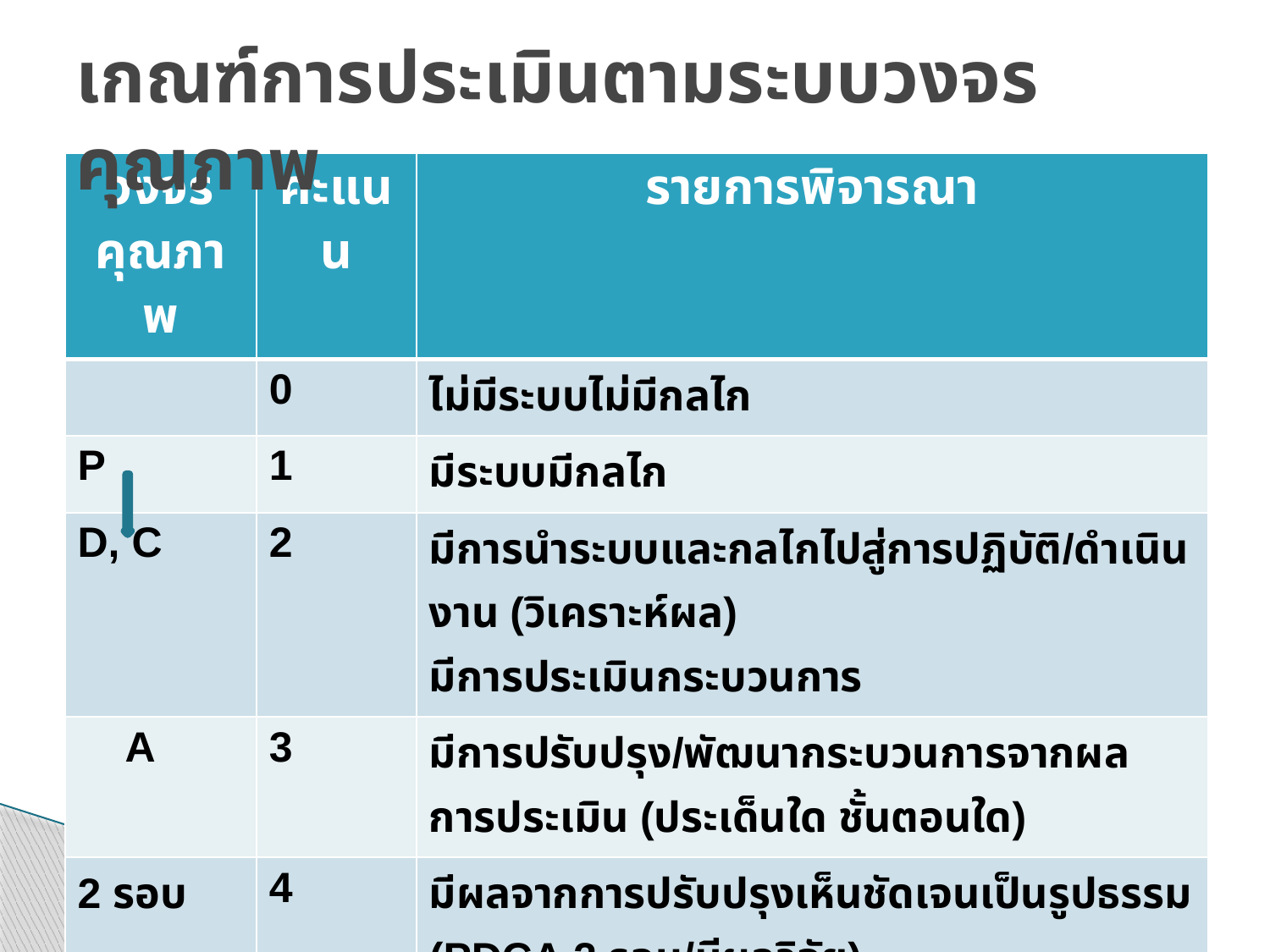

# เกณฑ์การประเมินตามระบบวงจรคุณภาพ
| วงจรคุณภาพ | คะแนน | รายการพิจารณา |
| --- | --- | --- |
|  | 0 | ไม่มีระบบไม่มีกลไก |
| P | 1 | มีระบบมีกลไก |
| D, C | 2 | มีการนำระบบและกลไกไปสู่การปฏิบัติ/ดำเนินงาน (วิเคราะห์ผล) มีการประเมินกระบวนการ |
| A | 3 | มีการปรับปรุง/พัฒนากระบวนการจากผลการประเมิน (ประเด็นใด ชั้นตอนใด) |
| 2 รอบ | 4 | มีผลจากการปรับปรุงเห็นชัดเจนเป็นรูปธรรม (PDCA 2 รอบ/มีผลวิจัย) |
| Best practice | 5 | มีแนวทางปฏิบัติที่ดีโดยมีหลักฐานเชิงประจักษ์ยืนยัน และกรรมการผู้ตรวจประเมินสามารถให้เหตุผลอธิบายการดำเนินงานเป็นแนวปฏิบัติที่ดีได้ชัดเจน |